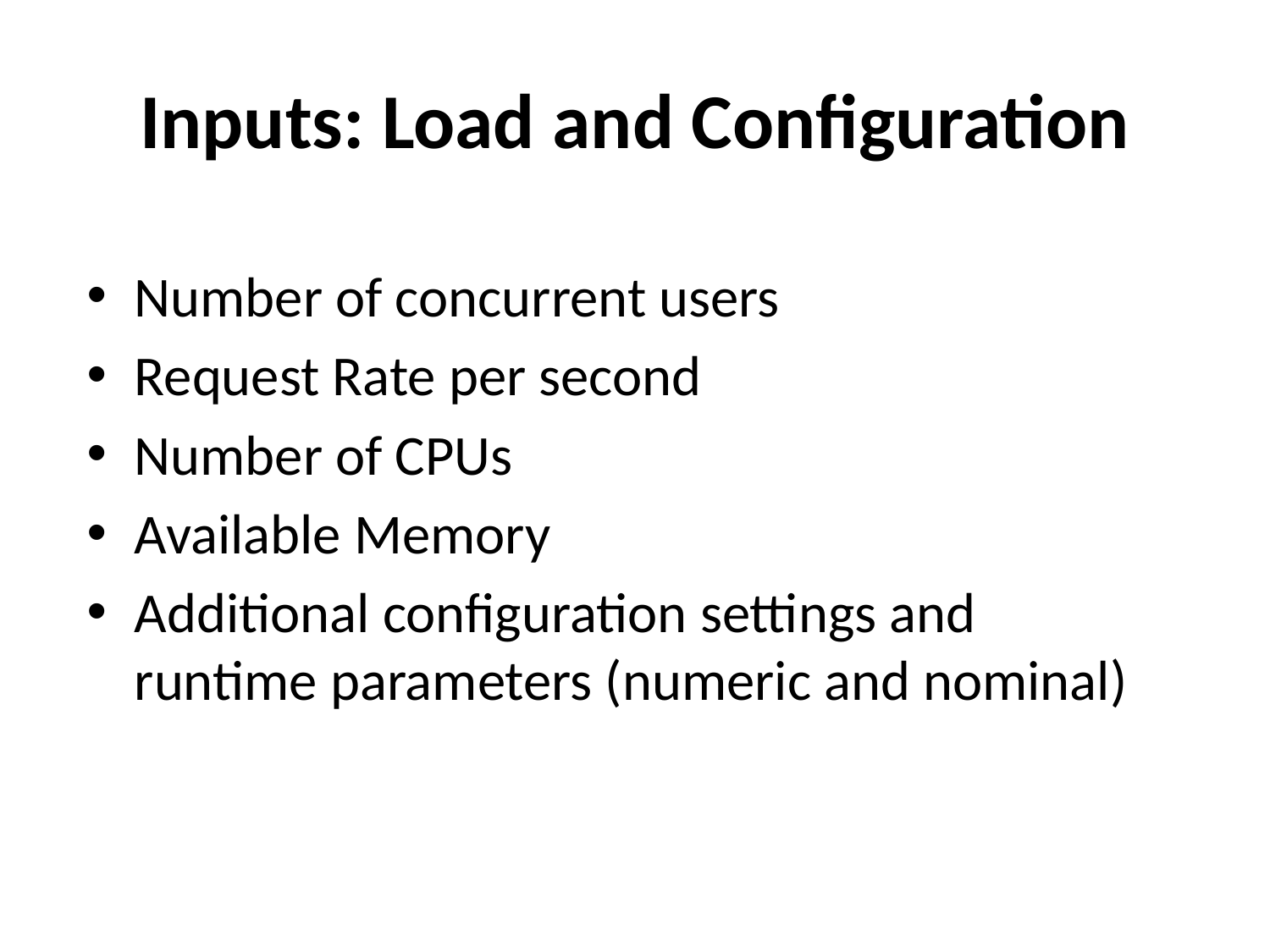

# Inputs: Load and Configuration
Number of concurrent users
Request Rate per second
Number of CPUs
Available Memory
Additional configuration settings and runtime parameters (numeric and nominal)